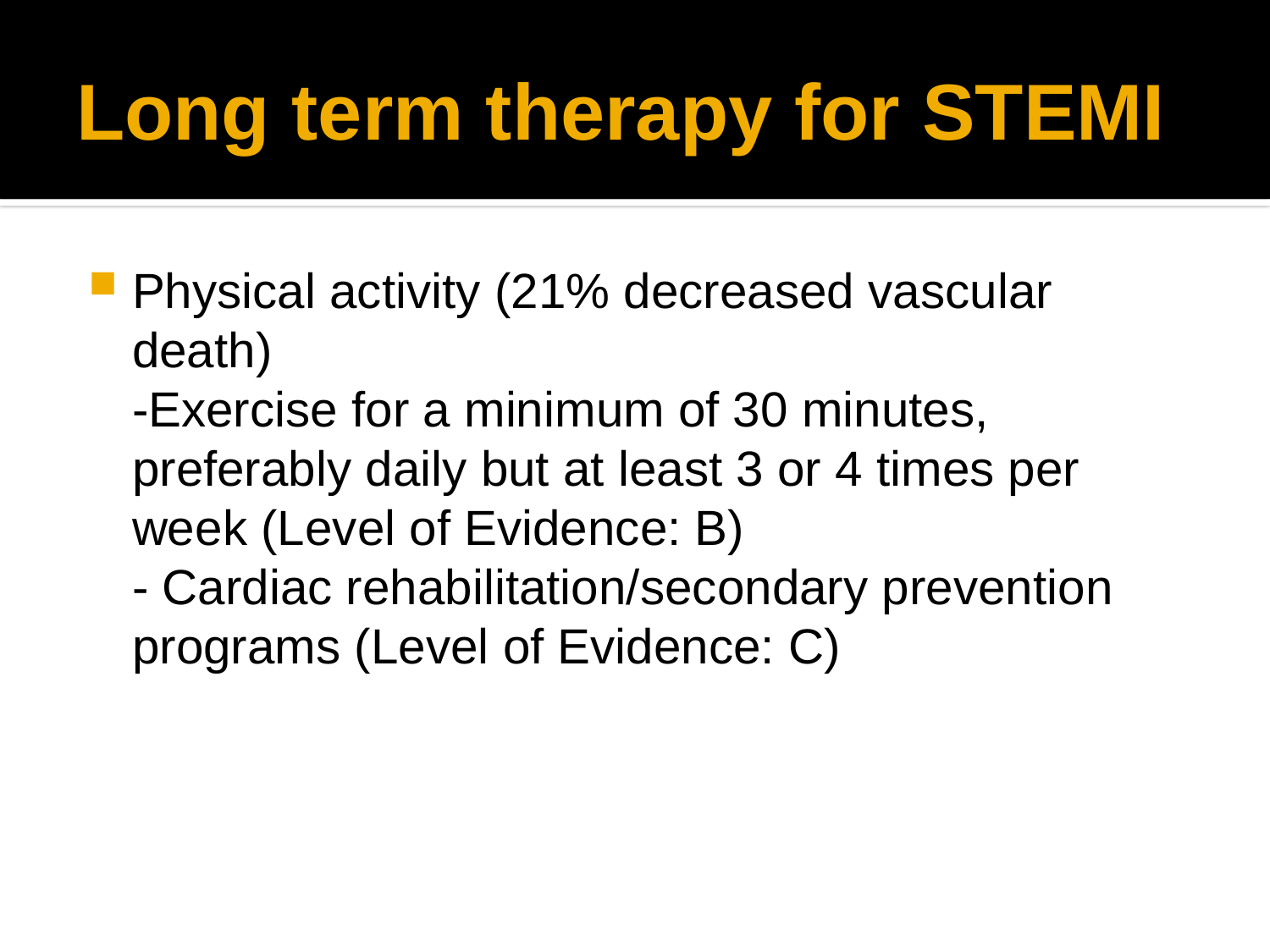

# Long term therapy for STEMI
Physical activity (21% decreased vascular death)
	-Exercise for a minimum of 30 minutes, preferably daily but at least 3 or 4 times per week (Level of Evidence: B)
	- Cardiac rehabilitation/secondary prevention programs (Level of Evidence: C)